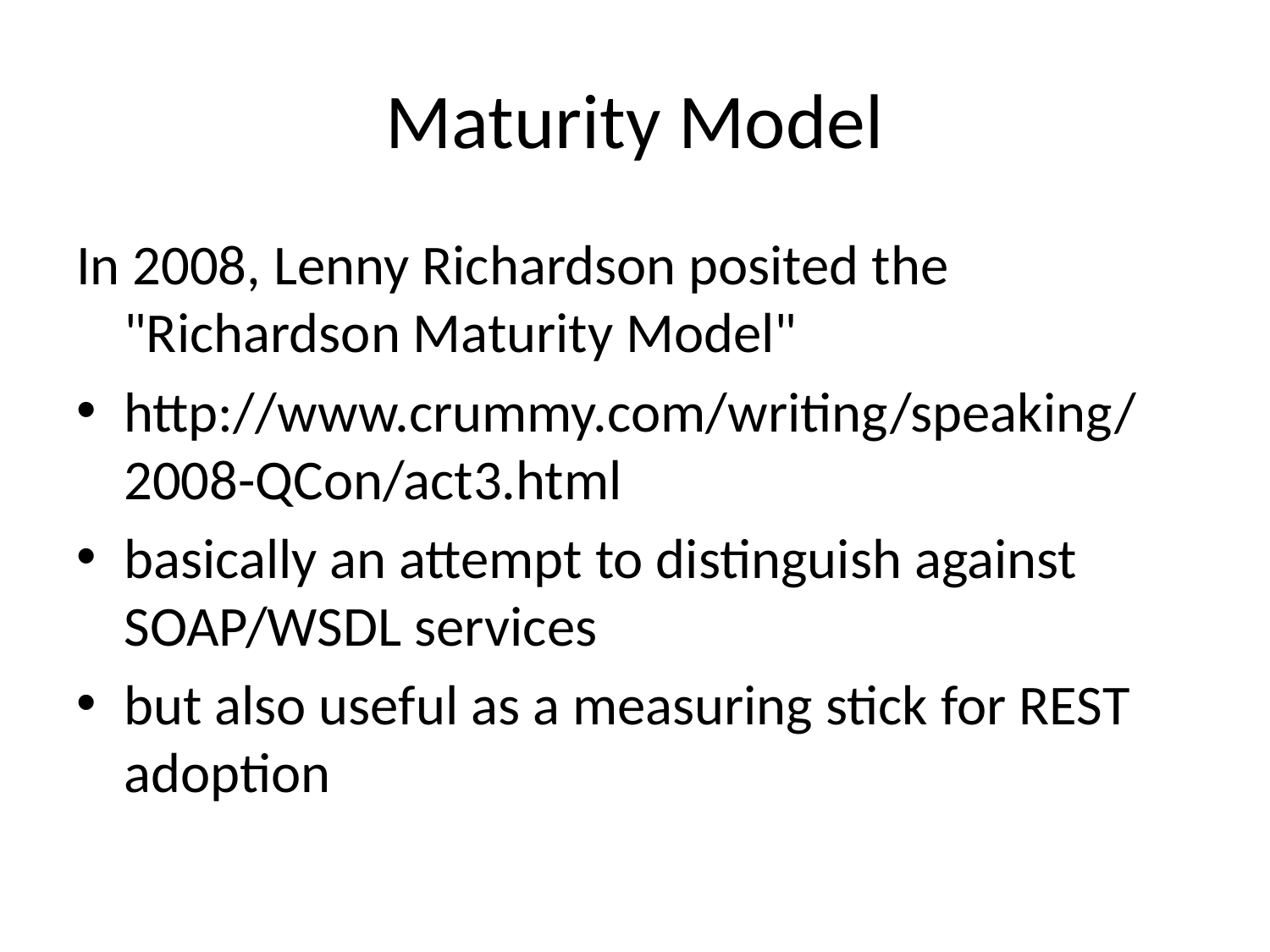

# Maturity Model
In 2008, Lenny Richardson posited the "Richardson Maturity Model"
http://www.crummy.com/writing/speaking/2008-QCon/act3.html
basically an attempt to distinguish against SOAP/WSDL services
but also useful as a measuring stick for REST adoption